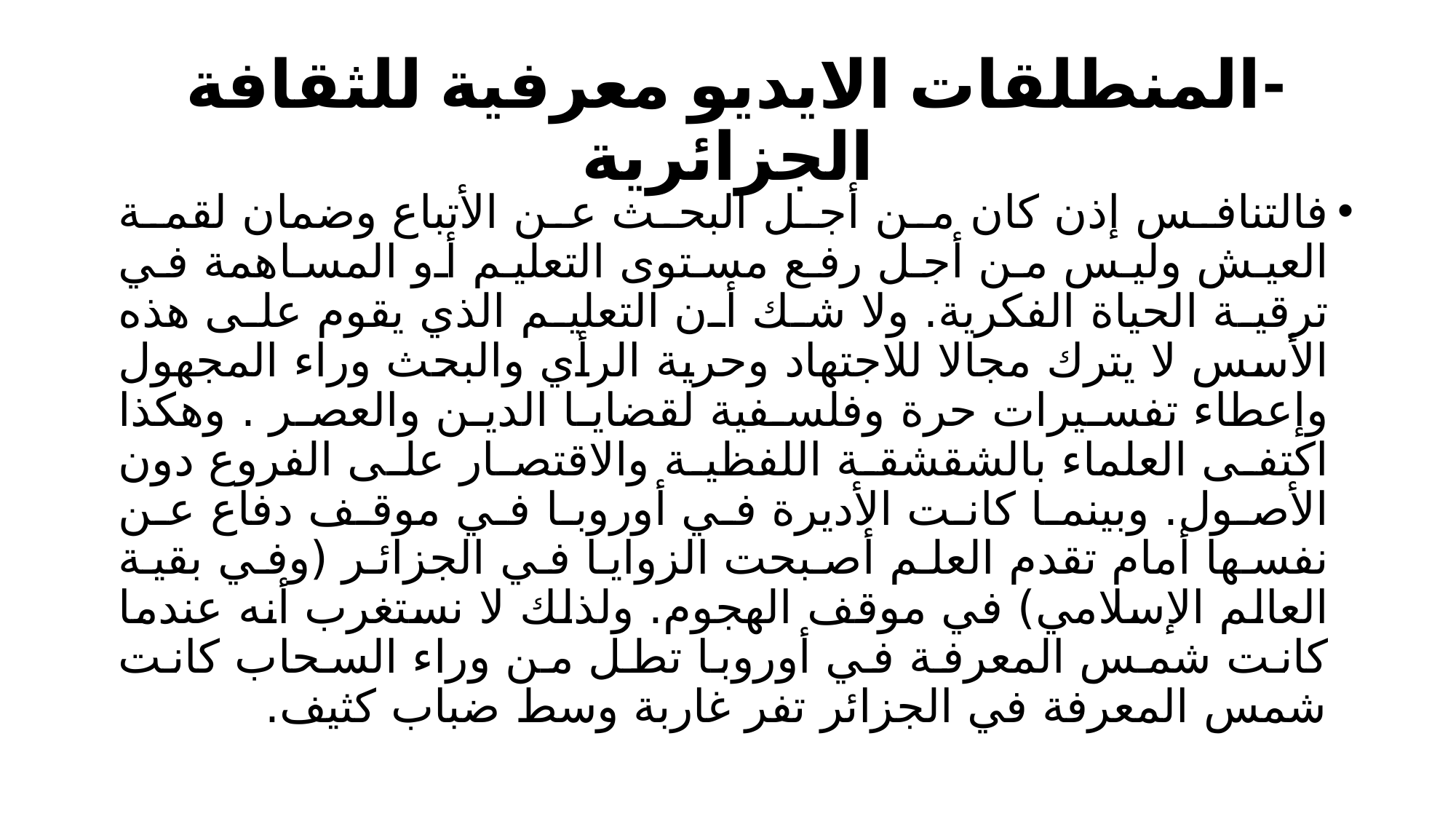

# -	المنطلقات الايديو معرفية للثقافة  الجزائرية
فالتنافس إذن كان من أجل البحث عن الأتباع وضمان لقمة العيش وليس من أجل رفع مستوى التعليم أو المساهمة في ترقية الحياة الفكرية. ولا شك أن التعليم الذي يقوم على هذه الأسس لا يترك مجالا للاجتهاد وحرية الرأي والبحث وراء المجهول وإعطاء تفسيرات حرة وفلسفية لقضايا الدين والعصر . وهكذا اكتفى العلماء بالشقشقة اللفظية والاقتصار على الفروع دون الأصول. وبينما كانت الأديرة في أوروبا في موقف دفاع عن نفسها أمام تقدم العلم أصبحت الزوايا في الجزائر (وفي بقية العالم الإسلامي) في موقف الهجوم. ولذلك لا نستغرب أنه عندما كانت شمس المعرفة في أوروبا تطل من وراء السحاب كانت شمس المعرفة في الجزائر تفر غاربة وسط ضباب كثيف.